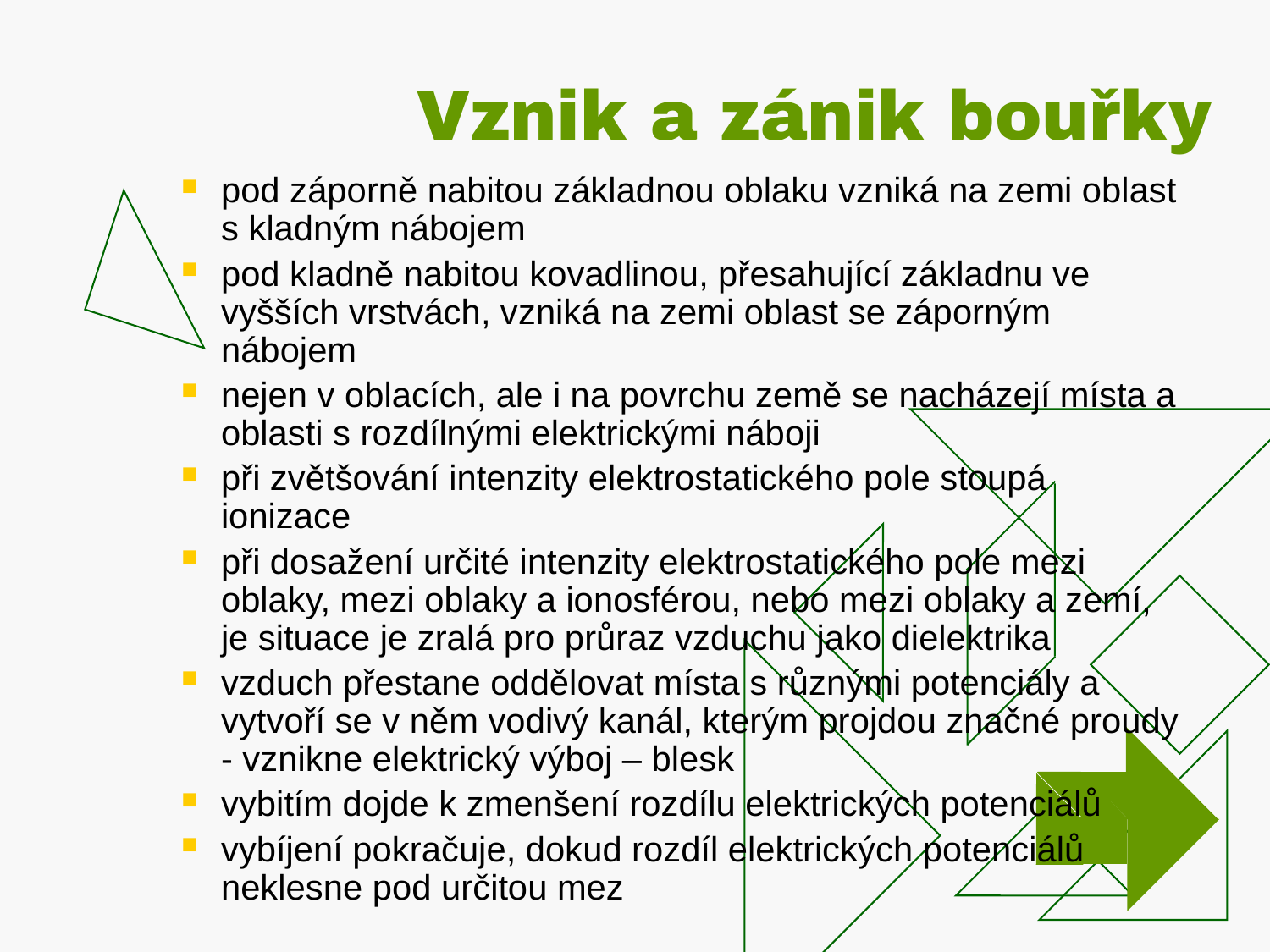

# Vznik a zánik bouřky
pod záporně nabitou základnou oblaku vzniká na zemi oblast s kladným nábojem
pod kladně nabitou kovadlinou, přesahující základnu ve vyšších vrstvách, vzniká na zemi oblast se záporným nábojem
nejen v oblacích, ale i na povrchu země se nacházejí místa a oblasti s rozdílnými elektrickými náboji
při zvětšování intenzity elektrostatického pole stoupá ionizace
při dosažení určité intenzity elektrostatického pole mezi oblaky, mezi oblaky a ionosférou, nebo mezi oblaky a zemí, je situace je zralá pro průraz vzduchu jako dielektrika
vzduch přestane oddělovat místa s různými potenciály a vytvoří se v něm vodivý kanál, kterým projdou značné proudy - vznikne elektrický výboj – blesk
vybitím dojde k zmenšení rozdílu elektrických potenciálů
vybíjení pokračuje, dokud rozdíl elektrických potenciálů neklesne pod určitou mez